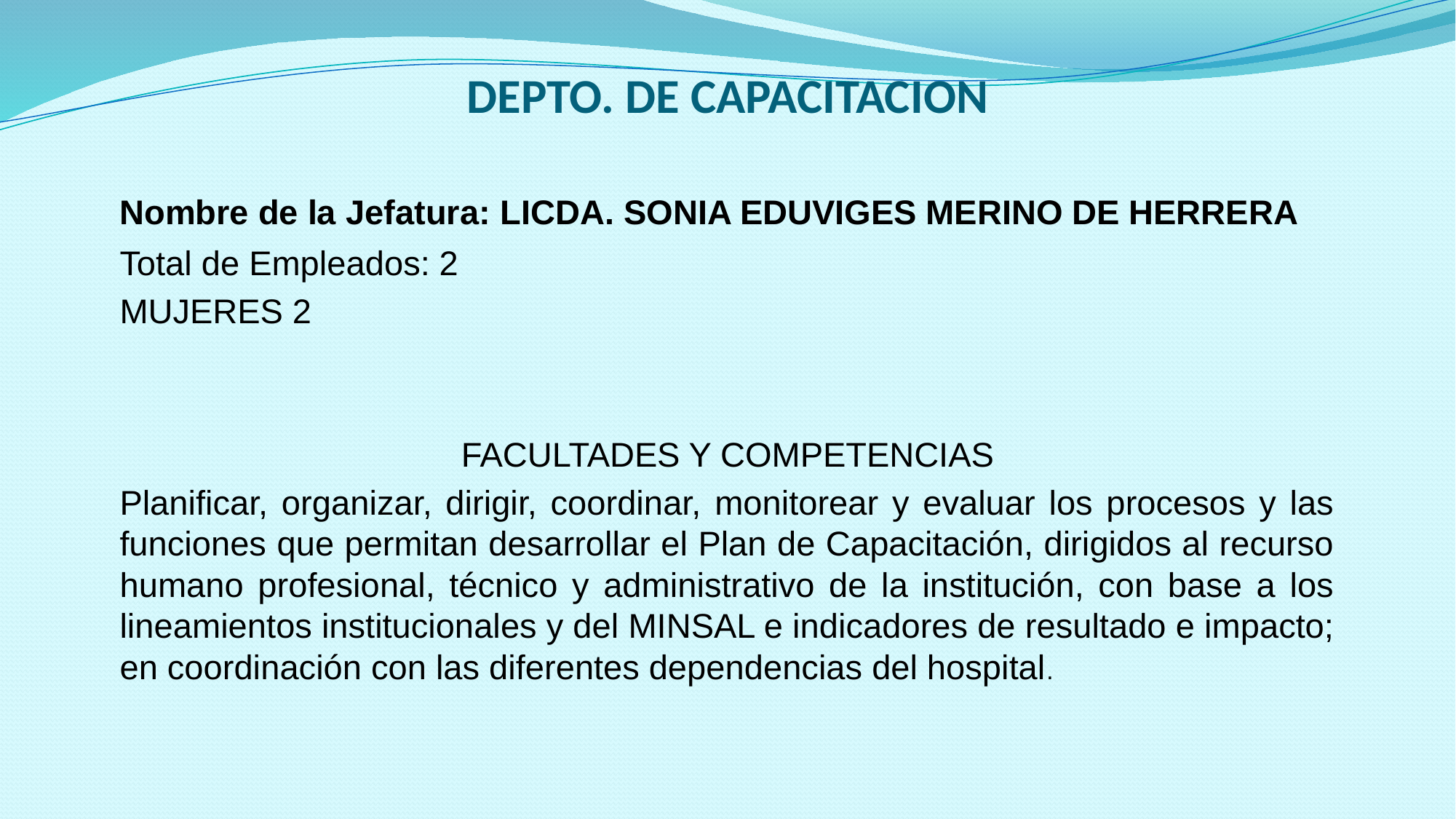

# DEPTO. DE CAPACITACION
Nombre de la Jefatura: Licda. Sonia Eduviges merino de herrera
Total de Empleados: 2
MUJERES 2

FACULTADES Y COMPETENCIAS
Planificar, organizar, dirigir, coordinar, monitorear y evaluar los procesos y las funciones que permitan desarrollar el Plan de Capacitación, dirigidos al recurso humano profesional, técnico y administrativo de la institución, con base a los lineamientos institucionales y del MINSAL e indicadores de resultado e impacto; en coordinación con las diferentes dependencias del hospital.